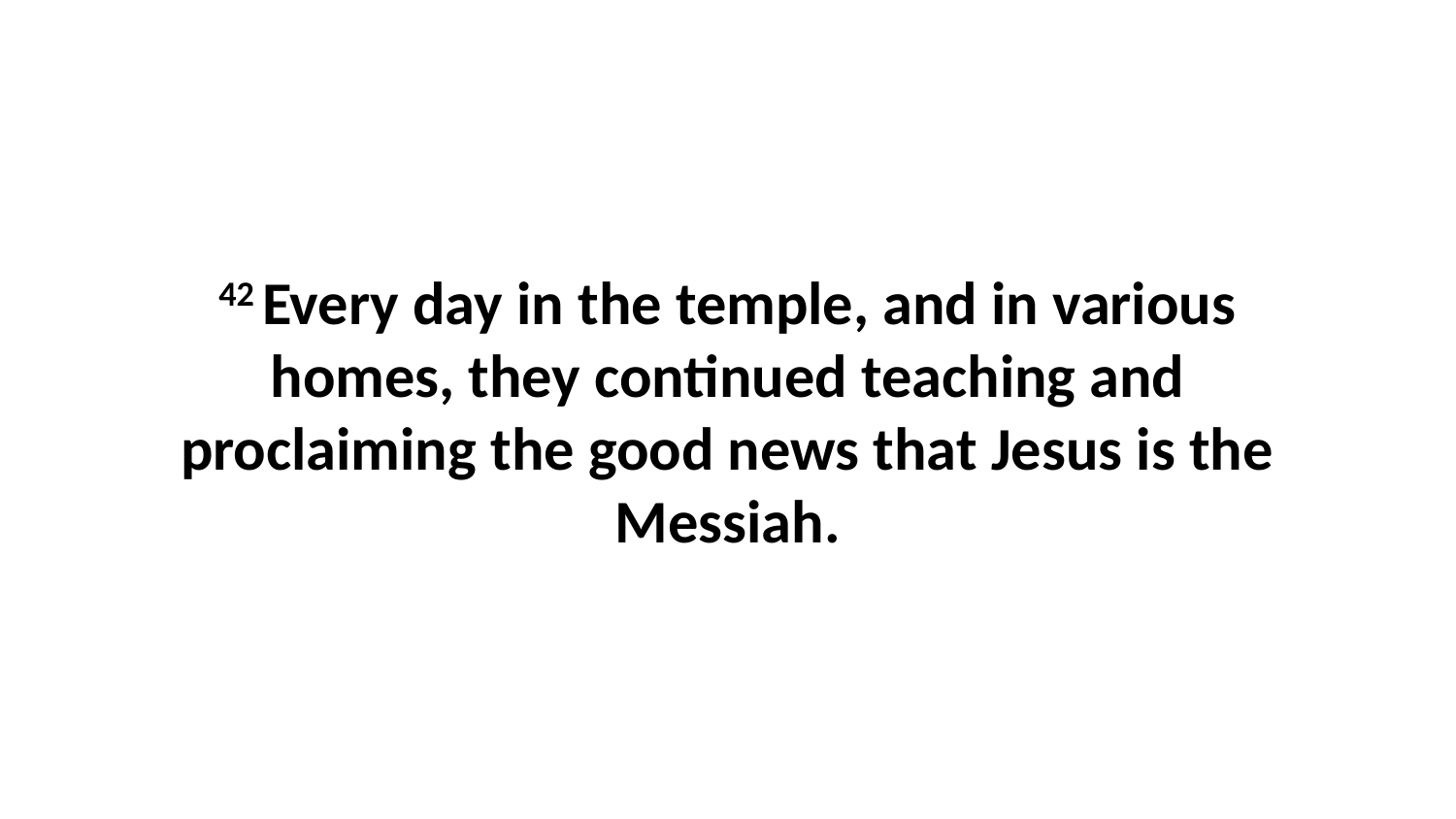

42 Every day in the temple, and in various homes, they continued teaching and proclaiming the good news that Jesus is the Messiah.